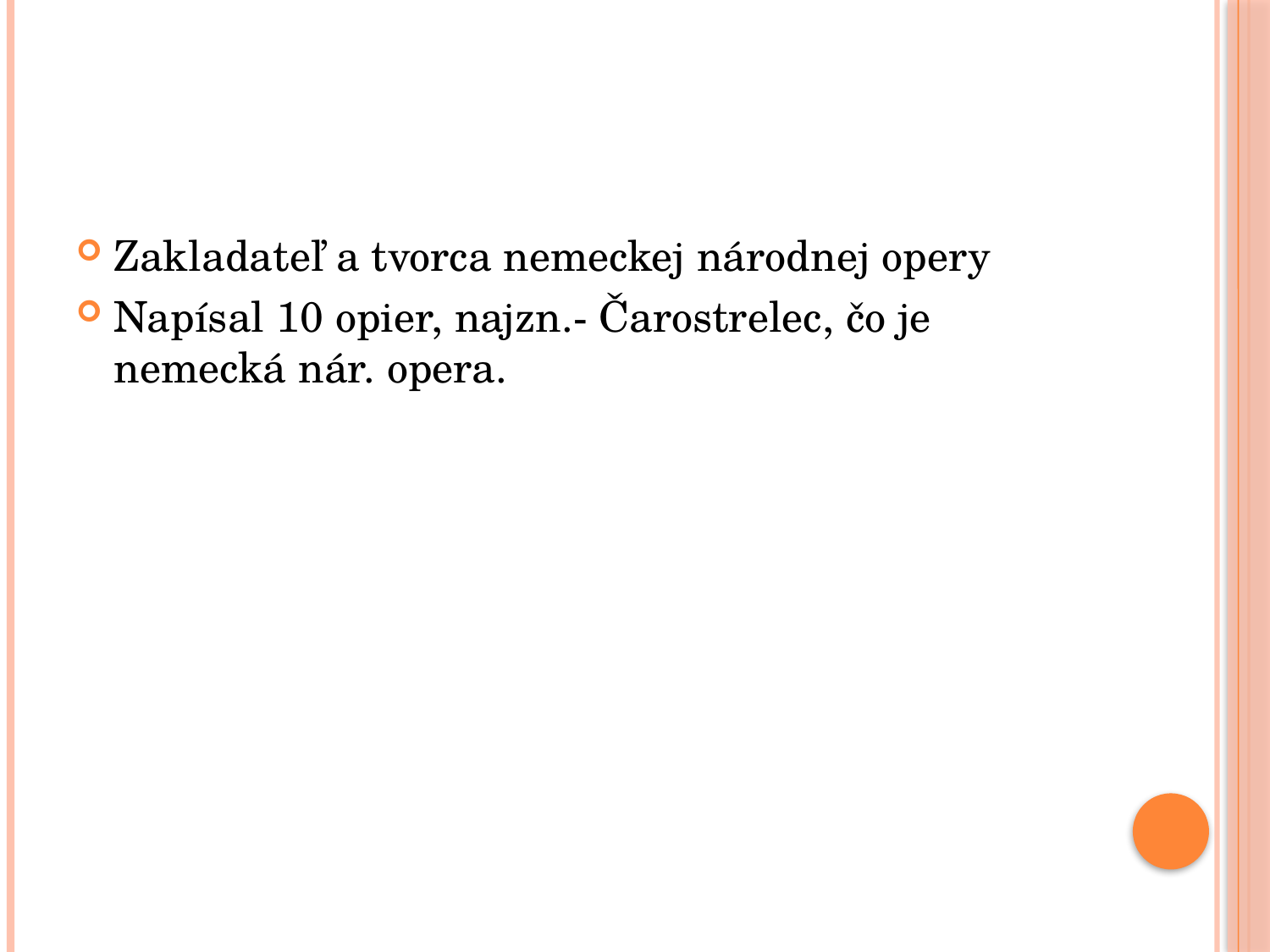

#
Zakladateľ a tvorca nemeckej národnej opery
Napísal 10 opier, najzn.- Čarostrelec, čo je nemecká nár. opera.